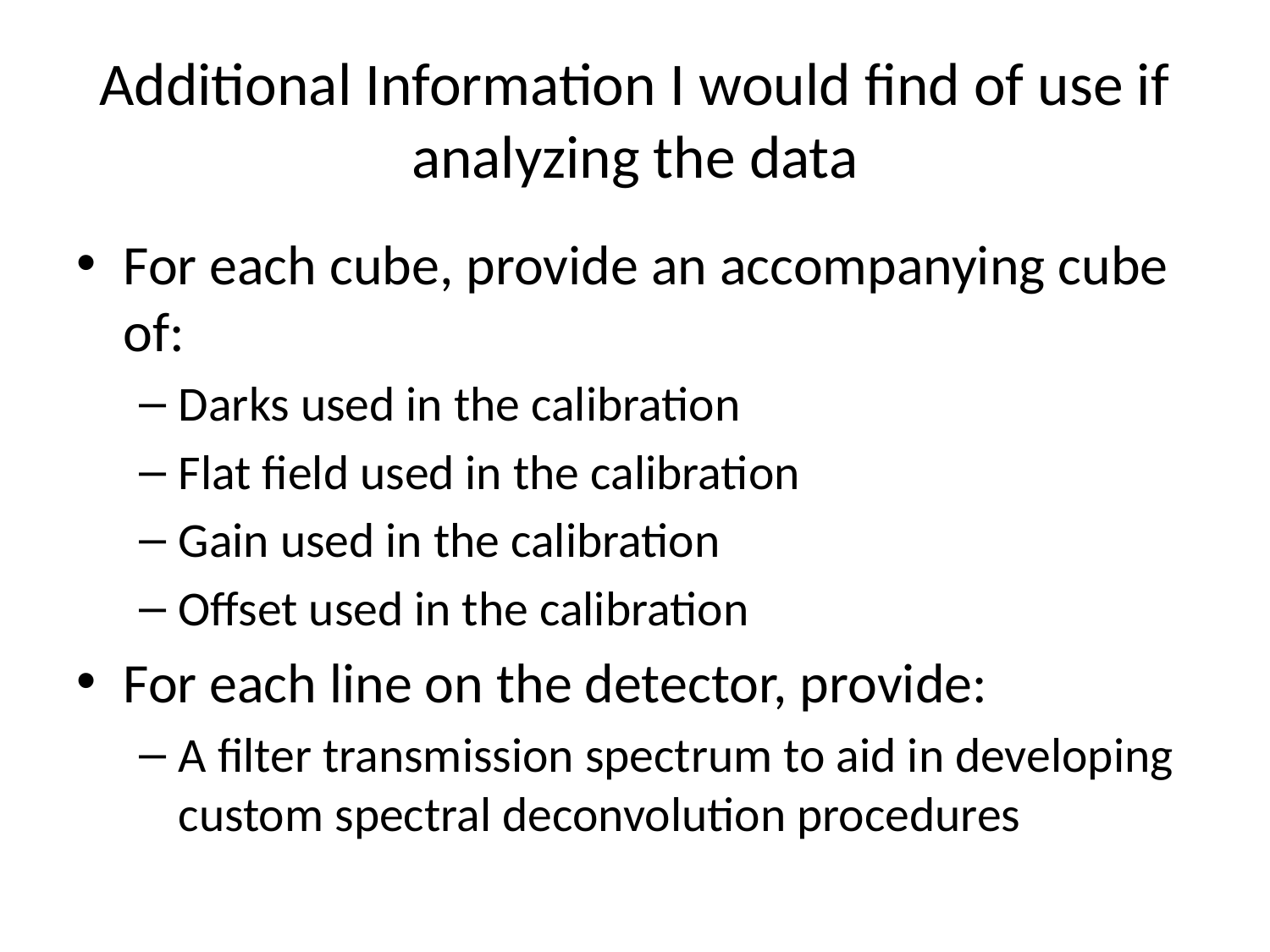

# Additional Information I would find of use if analyzing the data
For each cube, provide an accompanying cube of:
Darks used in the calibration
Flat field used in the calibration
Gain used in the calibration
Offset used in the calibration
For each line on the detector, provide:
A filter transmission spectrum to aid in developing custom spectral deconvolution procedures